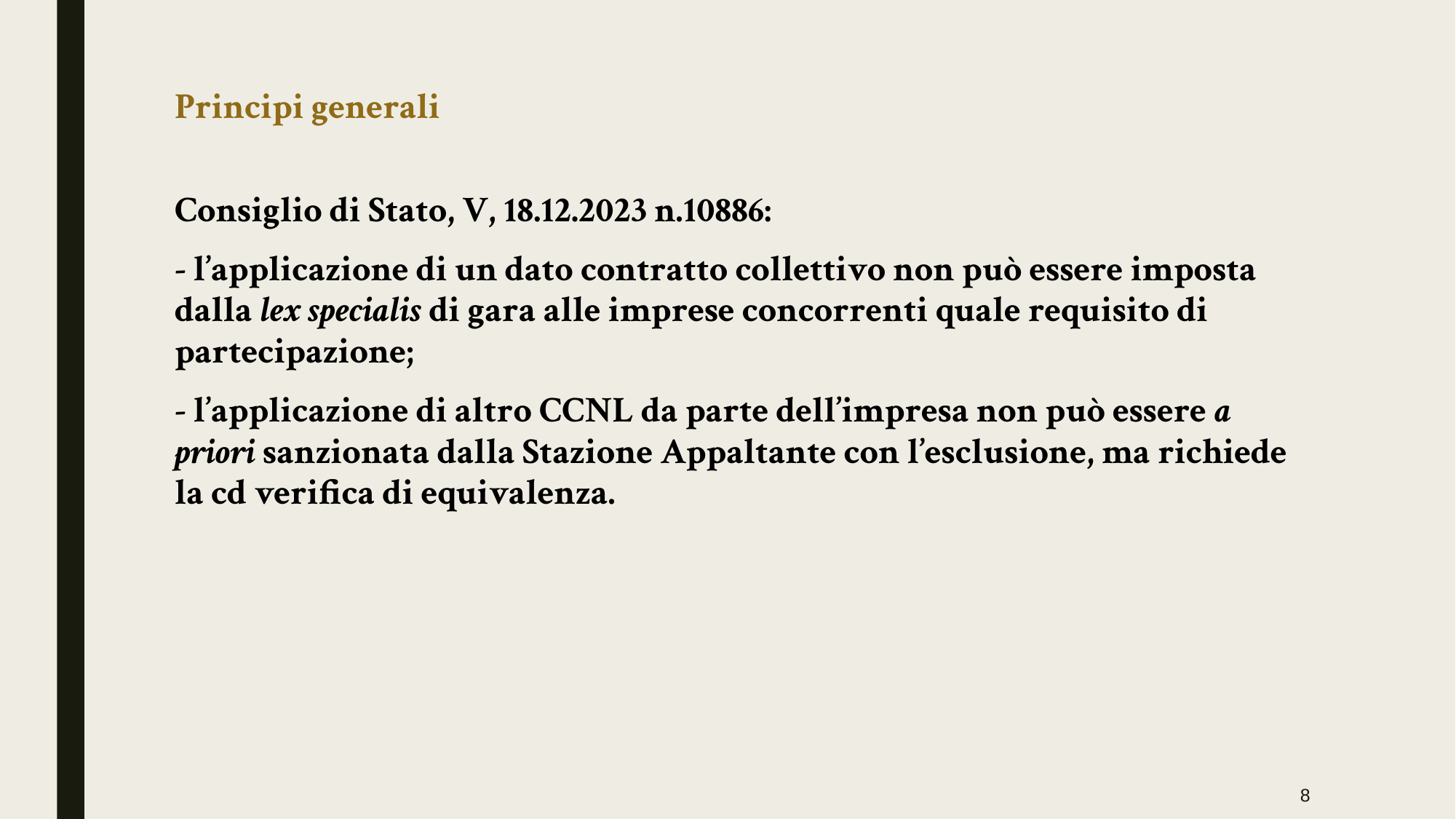

# Principi generali

Consiglio di Stato, V, 18.12.2023 n.10886:
- l’applicazione di un dato contratto collettivo non può essere imposta dalla lex specialis di gara alle imprese concorrenti quale requisito di partecipazione;
- l’applicazione di altro CCNL da parte dell’impresa non può essere a priori sanzionata dalla Stazione Appaltante con l’esclusione, ma richiede la cd verifica di equivalenza.
8